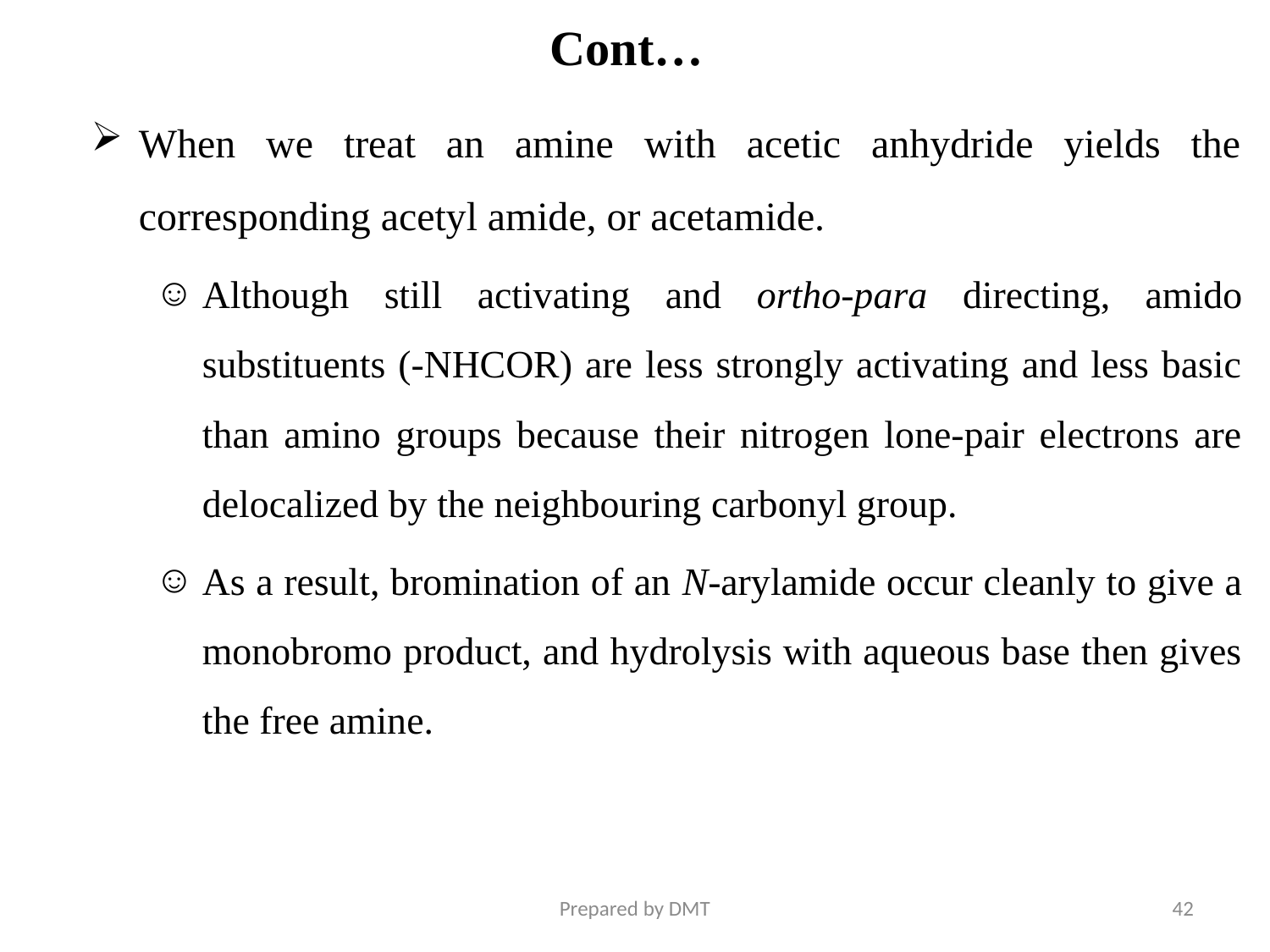

# Cont…
When we treat an amine with acetic anhydride yields the corresponding acetyl amide, or acetamide.
Although still activating and ortho-para directing, amido substituents (-NHCOR) are less strongly activating and less basic than amino groups because their nitrogen lone-pair electrons are delocalized by the neighbouring carbonyl group.
As a result, bromination of an N-arylamide occur cleanly to give a monobromo product, and hydrolysis with aqueous base then gives the free amine.
Prepared by DMT
42